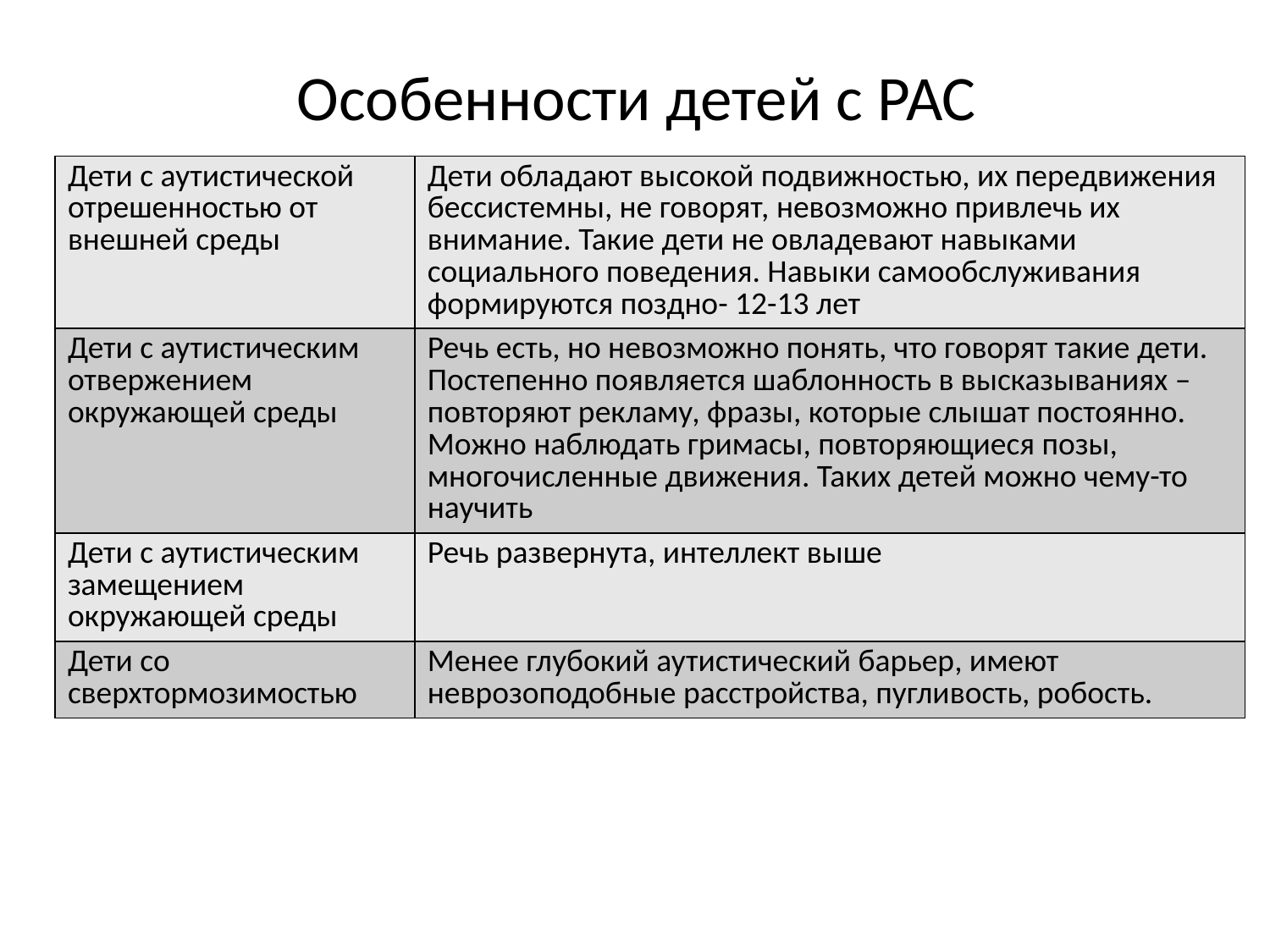

# Особенности детей с РАС
| Дети с аутистической отрешенностью от внешней среды | Дети обладают высокой подвижностью, их передвижения бессистемны, не говорят, невозможно привлечь их внимание. Такие дети не овладевают навыками социального поведения. Навыки самообслуживания формируются поздно- 12-13 лет |
| --- | --- |
| Дети с аутистическим отвержением окружающей среды | Речь есть, но невозможно понять, что говорят такие дети. Постепенно появляется шаблонность в высказываниях – повторяют рекламу, фразы, которые слышат постоянно. Можно наблюдать гримасы, повторяющиеся позы, многочисленные движения. Таких детей можно чему-то научить |
| Дети с аутистическим замещением окружающей среды | Речь развернута, интеллект выше |
| Дети со сверхтормозимостью | Менее глубокий аутистический барьер, имеют неврозоподобные расстройства, пугливость, робость. |